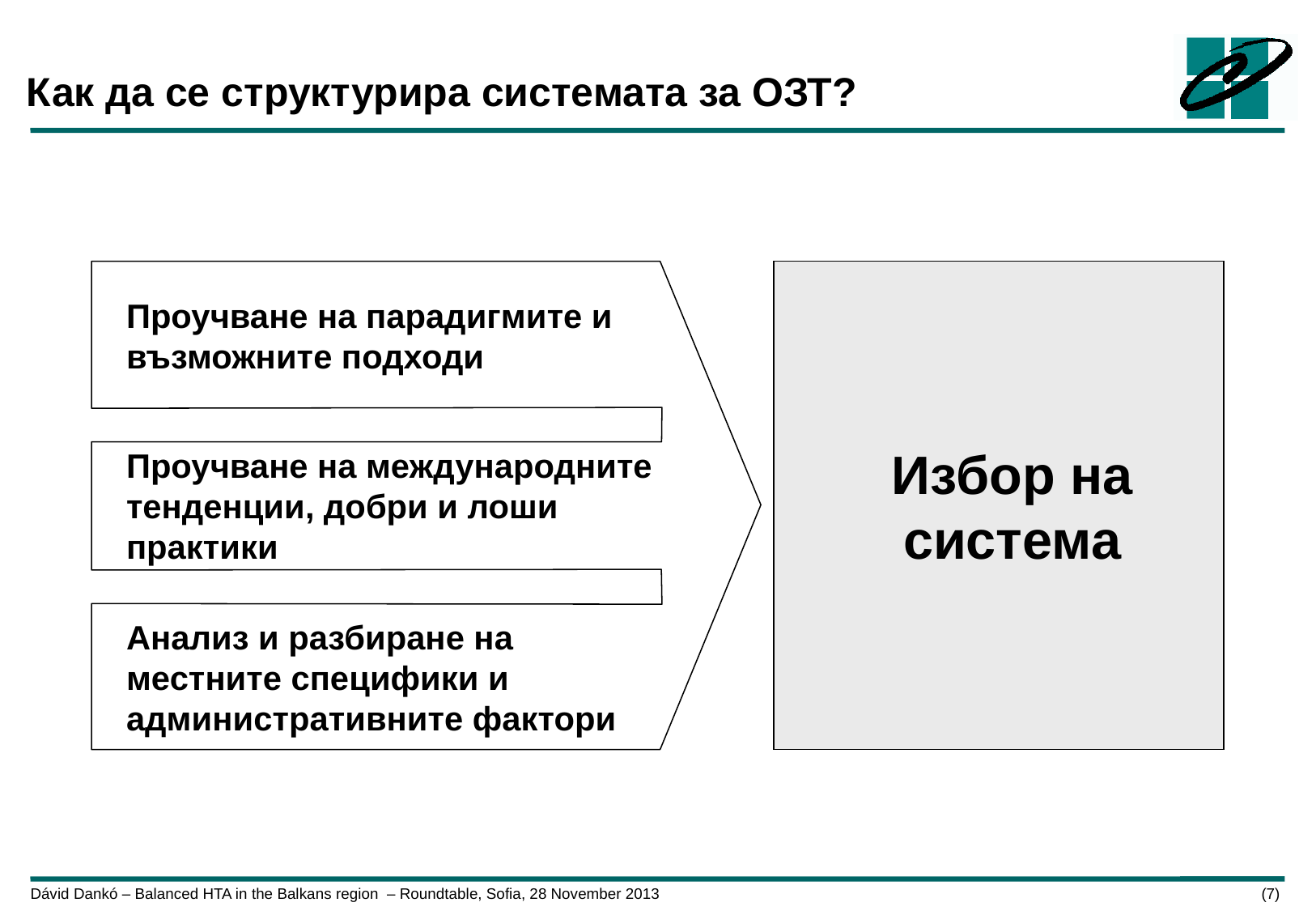

# Как да се структурира системата за ОЗТ?

Проучване на парадигмите и възможните подходи
Избор на система
Проучване на международните тенденции, добри и лоши практики
Анализ и разбиране на местните специфики и административните фактори